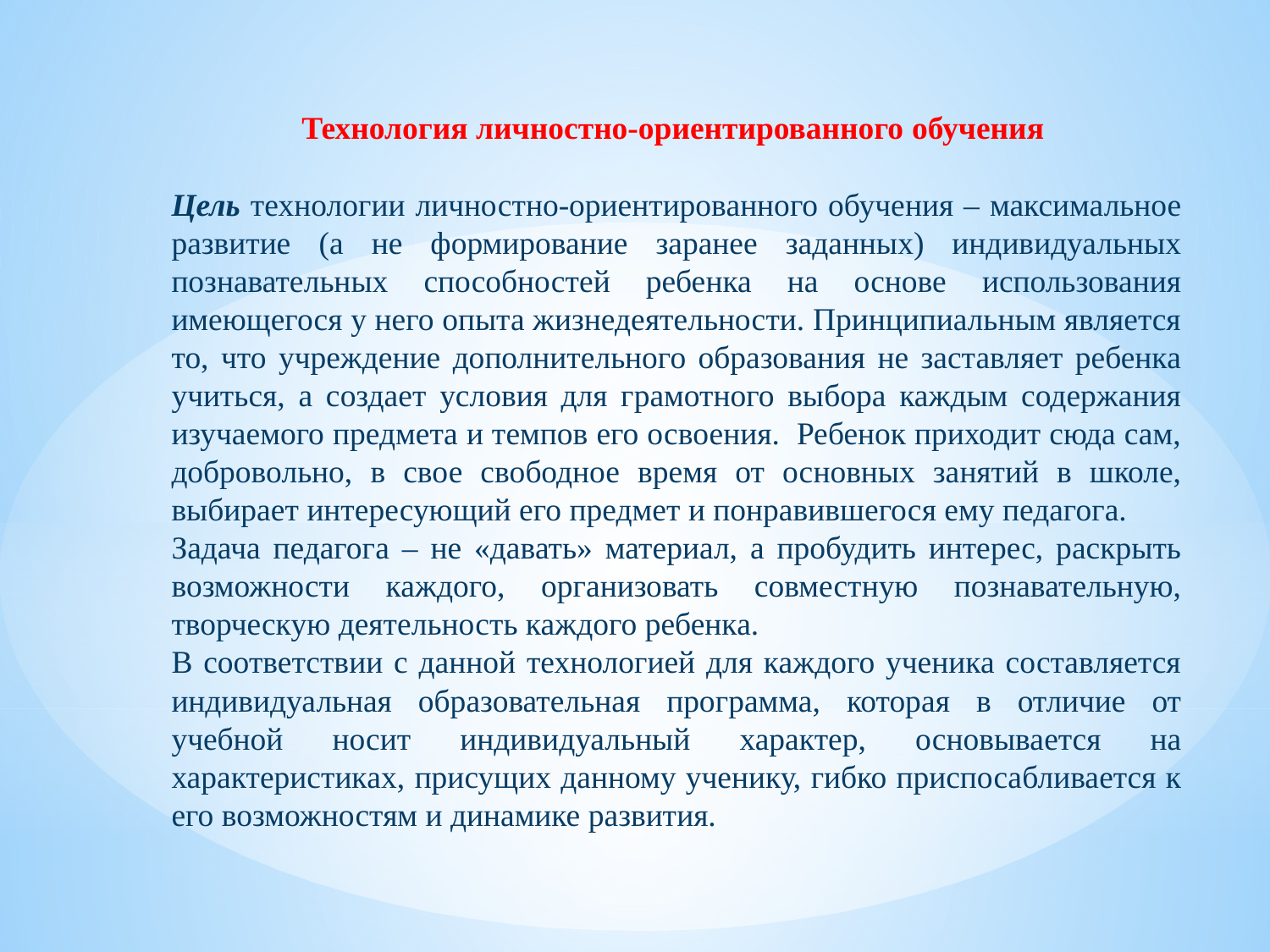

Технология личностно-ориентированного обучения

Цель технологии личностно-ориентированного обучения – максимальное развитие (а не формирование заранее заданных) индивидуальных познавательных способностей ребенка на основе использования имеющегося у него опыта жизнедеятельности. Принципиальным является то, что учреждение дополнительного образования не заставляет ребенка учиться, а создает условия для грамотного выбора каждым содержания изучаемого предмета и темпов его освоения.  Ребенок приходит сюда сам, добровольно, в свое свободное время от основных занятий в школе, выбирает интересующий его предмет и понравившегося ему педагога.
Задача педагога – не «давать» материал, а пробудить интерес, раскрыть возможности каждого, организовать совместную познавательную, творческую деятельность каждого ребенка.
В соответствии с данной технологией для каждого ученика составляется индивидуальная образовательная программа, которая в отличие от учебной носит индивидуальный характер, основывается на характеристиках, присущих данному ученику, гибко приспосабливается к его возможностям и динамике развития.

#